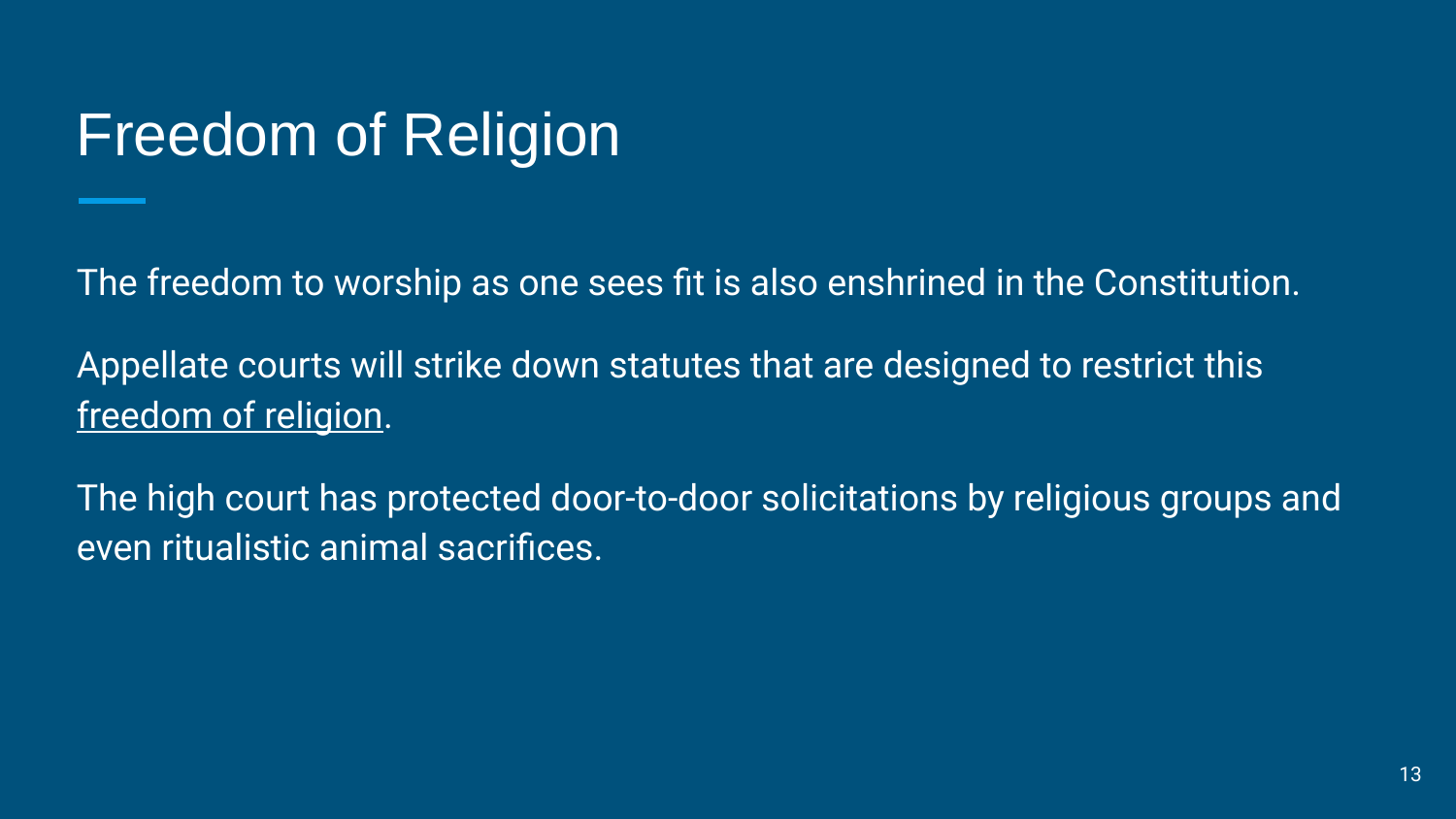

# Freedom of Religion
The freedom to worship as one sees fit is also enshrined in the Constitution.
Appellate courts will strike down statutes that are designed to restrict this freedom of religion.
The high court has protected door-to-door solicitations by religious groups and even ritualistic animal sacrifices.

13